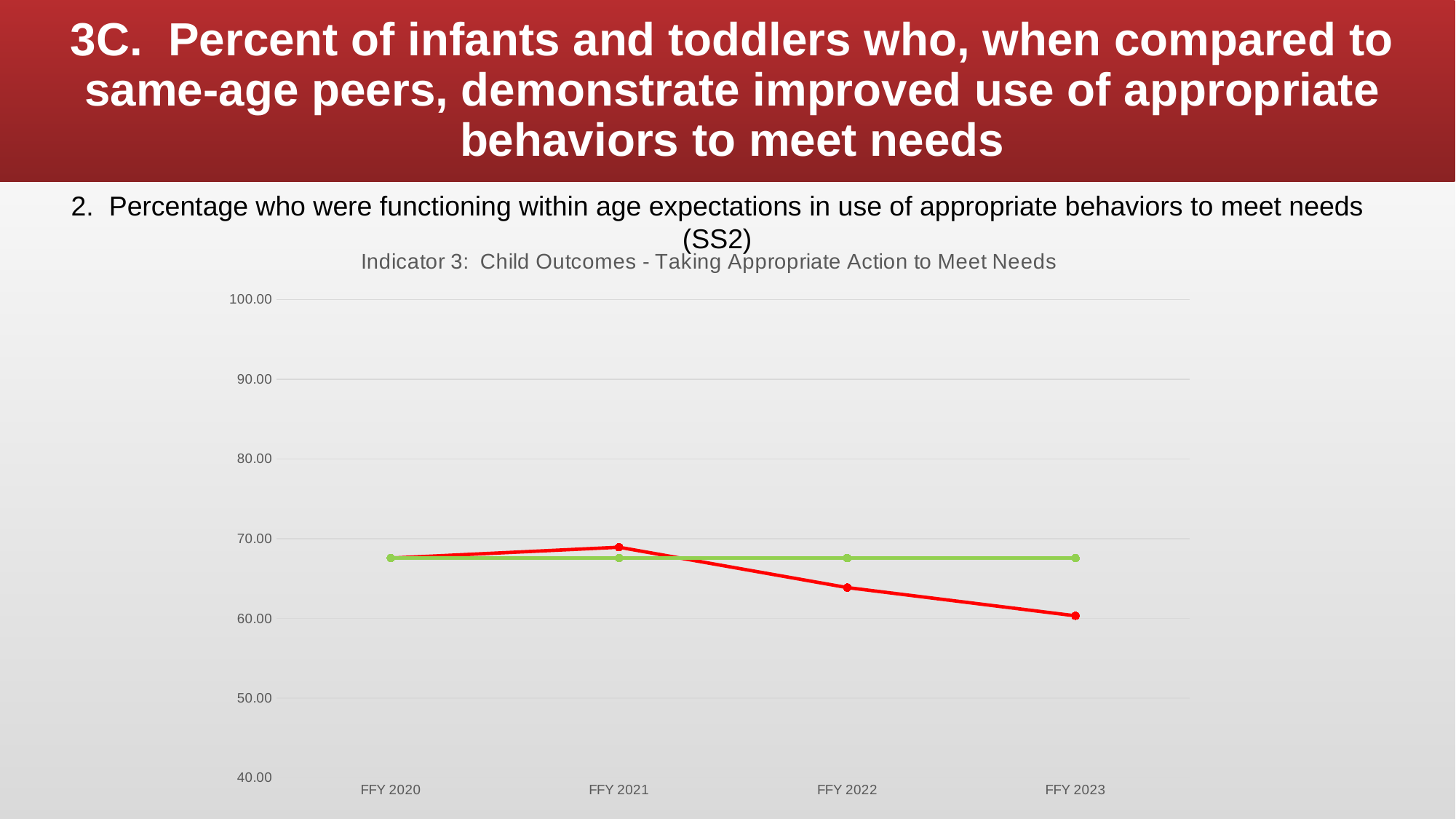

# 3C.  Percent of infants and toddlers who, when compared to same-age peers, demonstrate improved use of appropriate behaviors to meet needs
2.  Percentage who were functioning within age expectations in use of appropriate behaviors to meet needs (SS2)

### Chart: Indicator 3:  Child Outcomes - Taking Appropriate Action to Meet Needs

| Category | SS2:  Functioning Within Age Expectations At Exit | Target SS2 |
|---|---|---|
| FFY 2020 | 67.58 | 67.58 |
| FFY 2021 | 68.94 | 67.58 |
| FFY 2022 | 63.88 | 67.58 |
| FFY 2023 | 60.34 | 67.58 |